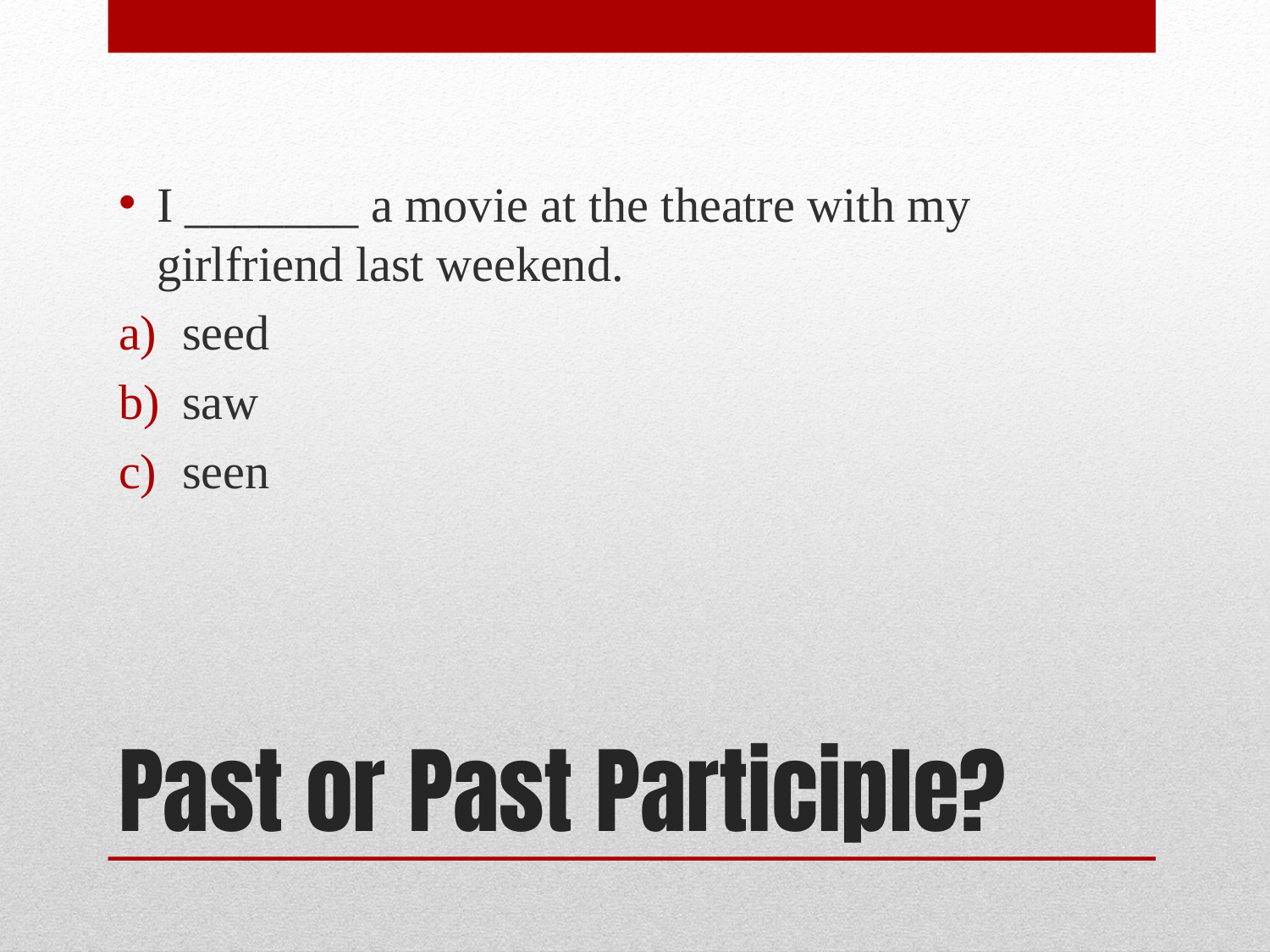

I _______ a movie at the theatre with my girlfriend last weekend.
seed
saw
seen

# Past or Past Participle?